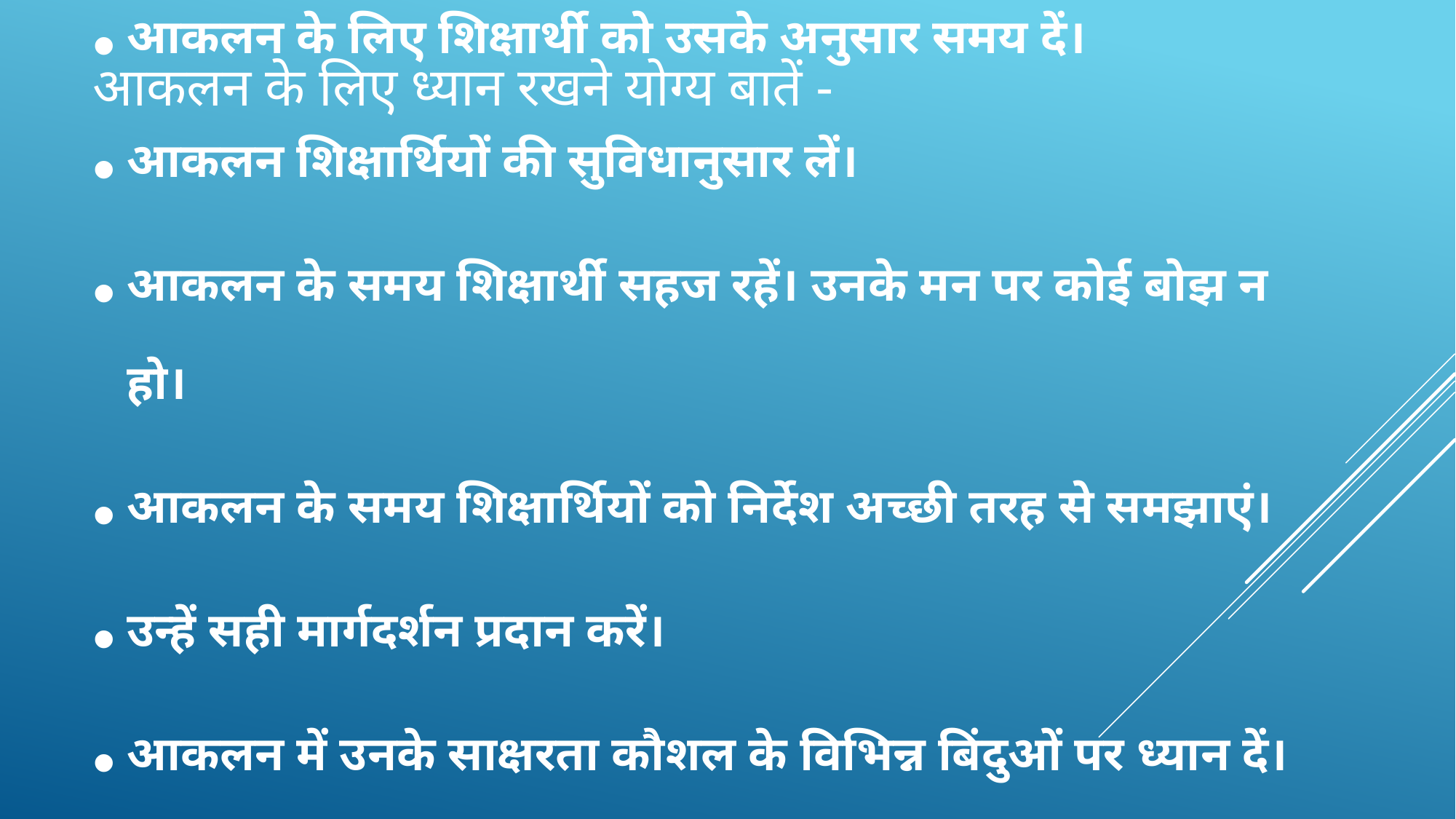

# आकलन के लिए ध्यान रखने योग्य बातें -
आकलन के लिए शिक्षार्थी को उसके अनुसार समय दें।
आकलन शिक्षार्थियों की सुविधानुसार लें।
आकलन के समय शिक्षार्थी सहज रहें। उनके मन पर कोई बोझ न हो।
आकलन के समय शिक्षार्थियों को निर्देश अच्छी तरह से समझाएं।
उन्हें सही मार्गदर्शन प्रदान करें।
आकलन में उनके साक्षरता कौशल के विभिन्न बिंदुओं पर ध्यान दें।
जैसे – पढ़ने-लिखने का तरीका, गति, समझ, सुलेख आदि।